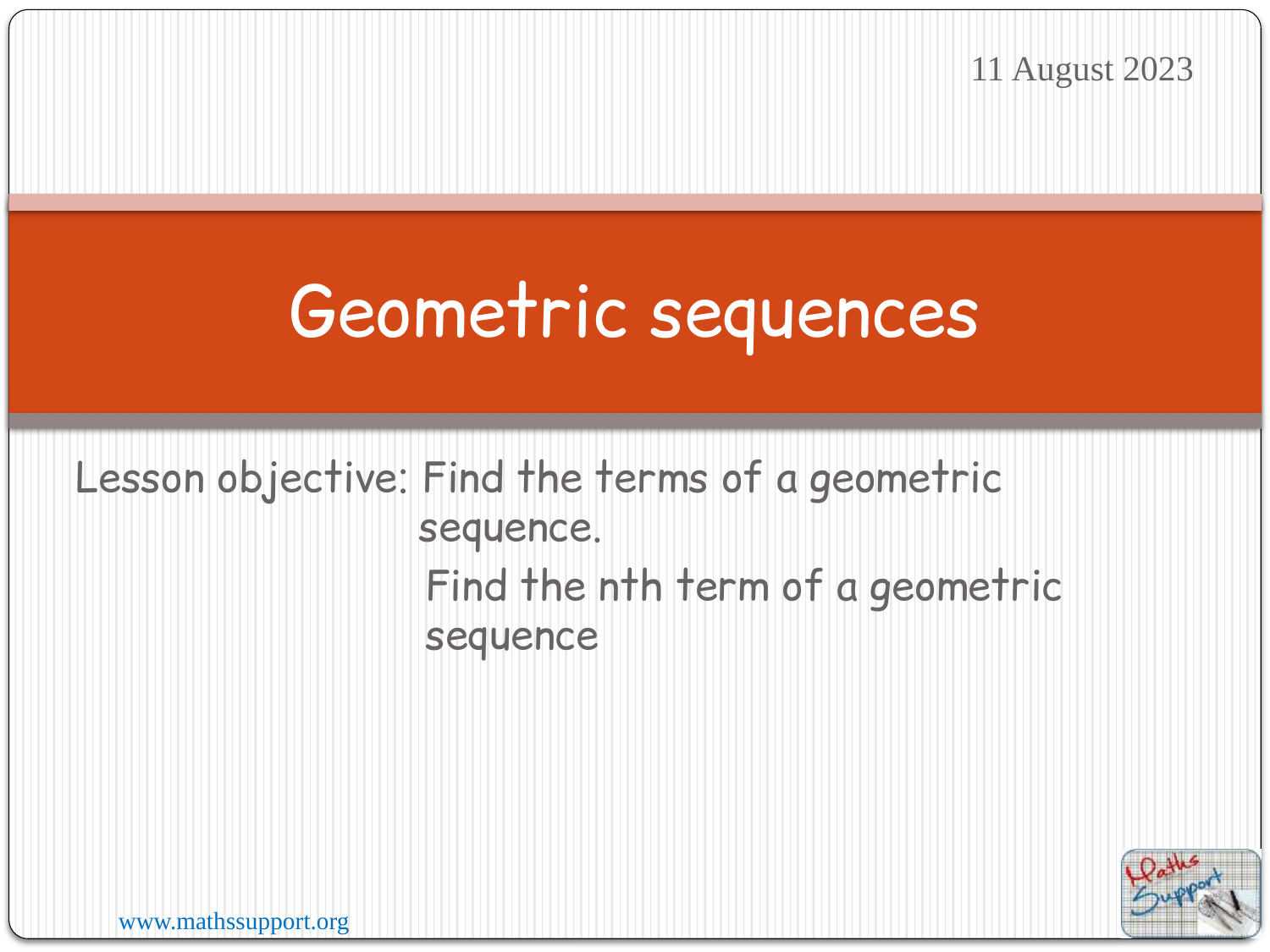

11 August 2023
# Geometric sequences
Lesson objective: Find the terms of a geometric sequence.
Find the nth term of a geometric sequence